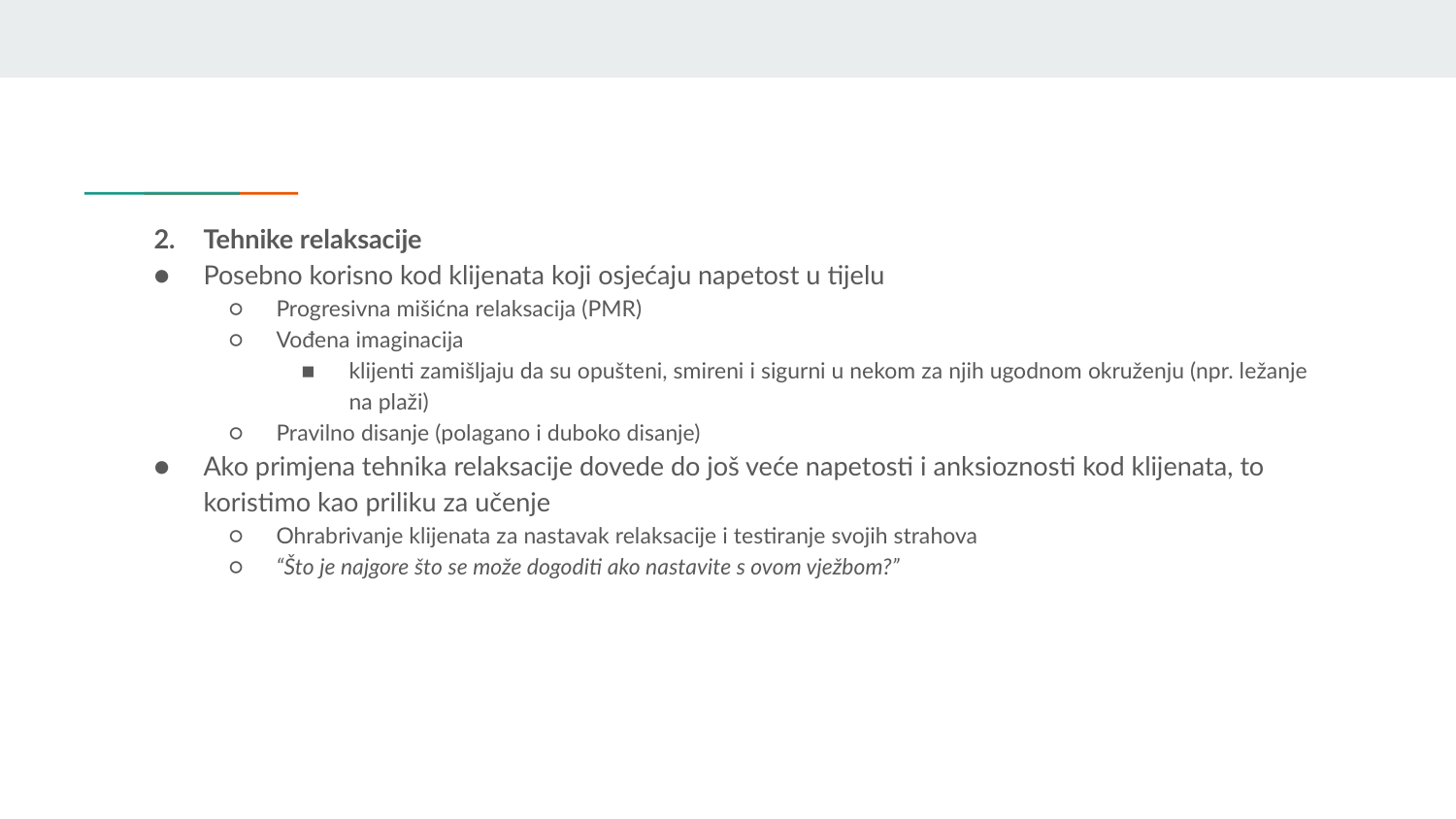

Tehnike relaksacije
Posebno korisno kod klijenata koji osjećaju napetost u tijelu
Progresivna mišićna relaksacija (PMR)
Vođena imaginacija
klijenti zamišljaju da su opušteni, smireni i sigurni u nekom za njih ugodnom okruženju (npr. ležanje na plaži)
Pravilno disanje (polagano i duboko disanje)
Ako primjena tehnika relaksacije dovede do još veće napetosti i anksioznosti kod klijenata, to koristimo kao priliku za učenje
Ohrabrivanje klijenata za nastavak relaksacije i testiranje svojih strahova
“Što je najgore što se može dogoditi ako nastavite s ovom vježbom?”